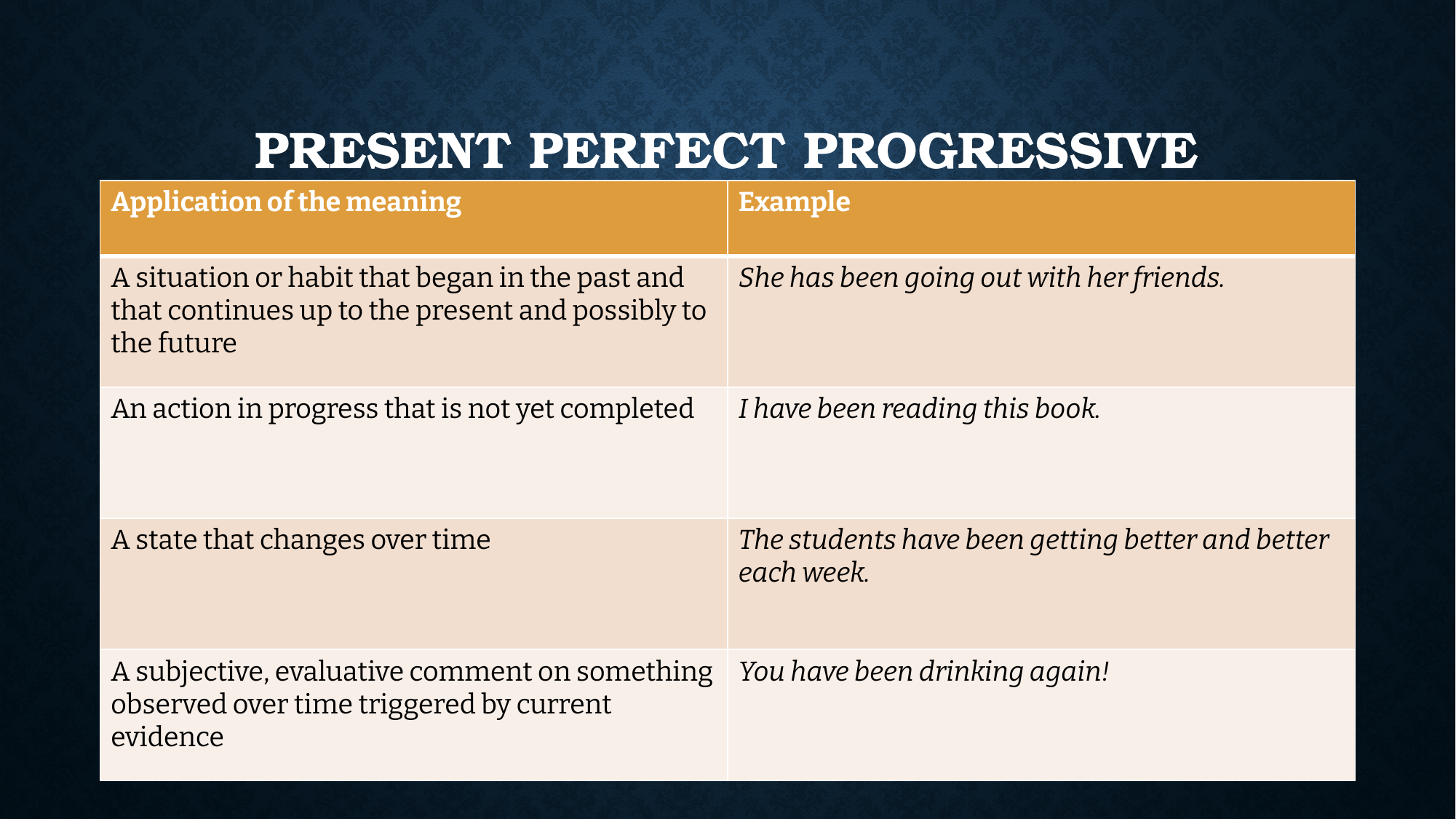

# Present perfect progressive
| Application of the meaning | Example |
| --- | --- |
| A situation or habit that began in the past and that continues up to the present and possibly to the future | She has been going out with her friends. |
| An action in progress that is not yet completed | I have been reading this book. |
| A state that changes over time | The students have been getting better and better each week. |
| A subjective, evaluative comment on something observed over time triggered by current evidence | You have been drinking again! |
28